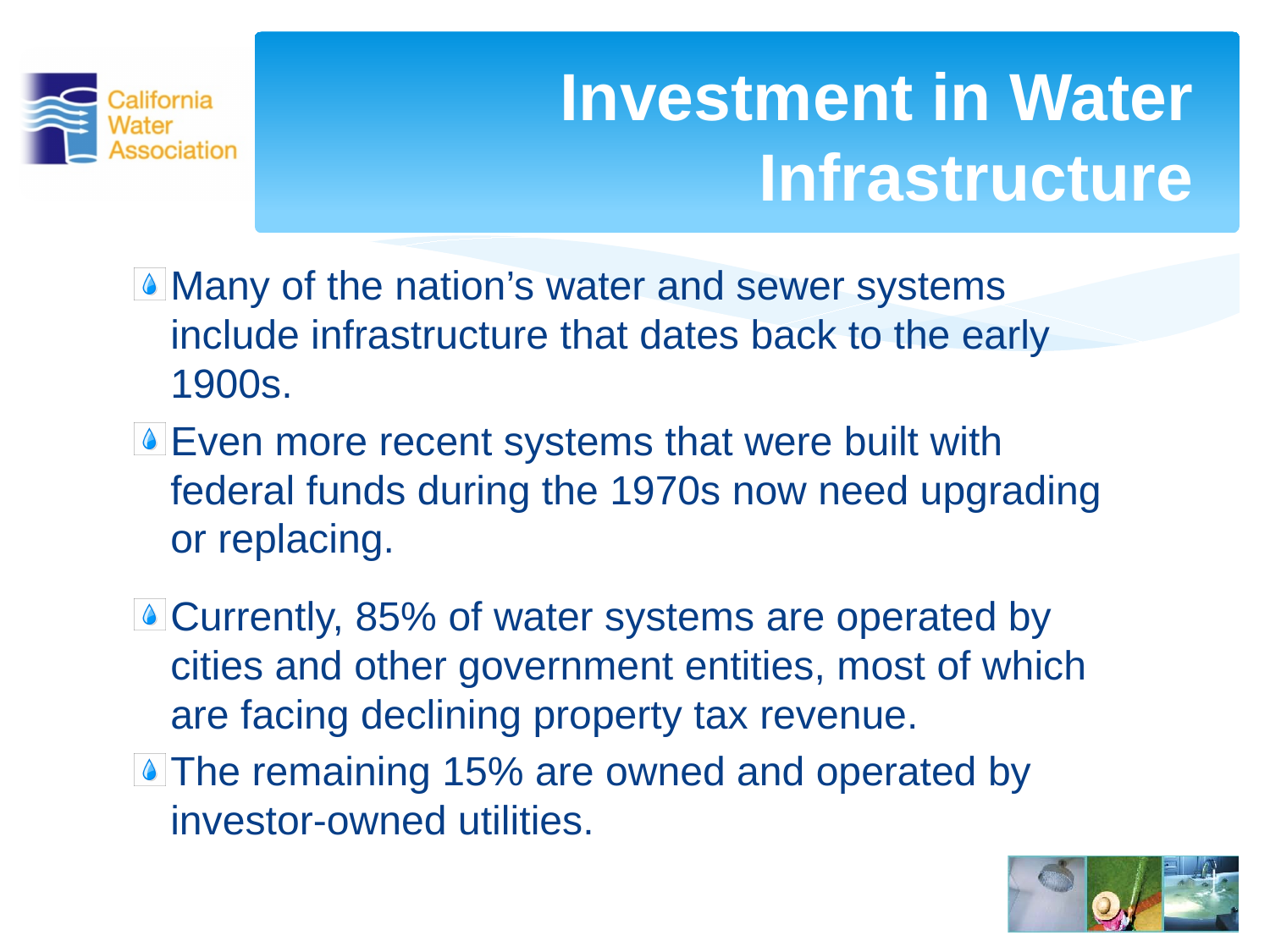

# Investment in Water Infrastructure
Many of the nation’s water and sewer systems include infrastructure that dates back to the early 1900s.
Even more recent systems that were built with federal funds during the 1970s now need upgrading or replacing.

Currently, 85% of water systems are operated by cities and other government entities, most of which are facing declining property tax revenue.
The remaining 15% are owned and operated by investor-owned utilities.